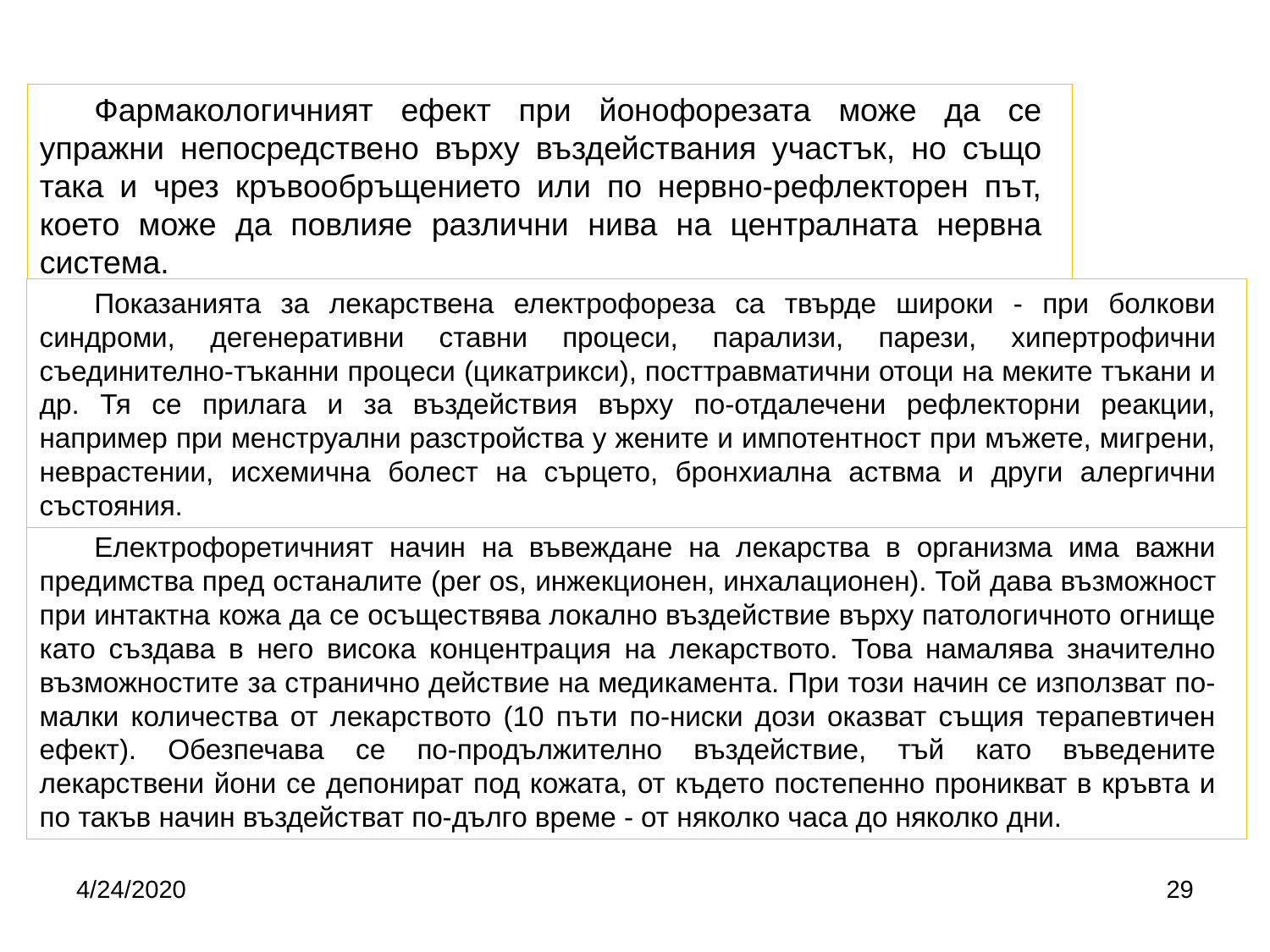

Фармакологичният ефект при йонофорезата може да се упражни непосредствено върху въздействания участък, но също така и чрез кръвообръщението или по нервно-рефлекторен път, което може да повлияе различни нива на централната нервна система.
Показанията за лекарствена електрофореза са твърде широки - при болкови синдроми, дегенеративни ставни процеси, парализи, парези, хипертрофични съединително-тъканни процеси (цикатрикси), посттравматични отоци на меките тъкани и др. Тя се прилага и за въздействия върху по-отдалечени рефлекторни реакции, например при менструални разстройства у жените и импотентност при мъжете, мигрени, неврастении, исхемична болест на сърцето, бронхиална аствма и други алергични състояния.
Електрофоретичният начин на въвеждане на лекарства в организма има важни предимства пред останалите (per os, инжекционен, инхалационен). Той дава възможност при интактна кожа да се осъществява локално въздействие върху патологичното огнище като създава в него висока концентрация на лекарството. Това намалява значително възможностите за странично действие на медикамента. При този начин се използват по-малки количества от лекарството (10 пъти по-ниски дози оказват същия терапевтичен ефект). Обезпечава се по-продължително въздействие, тъй като въведените лекарствени йони се депонират под кожата, от където постепенно проникват в кръвта и по такъв начин въздействат по-дълго време - от няколко часа до няколко дни.
4/24/2020
29